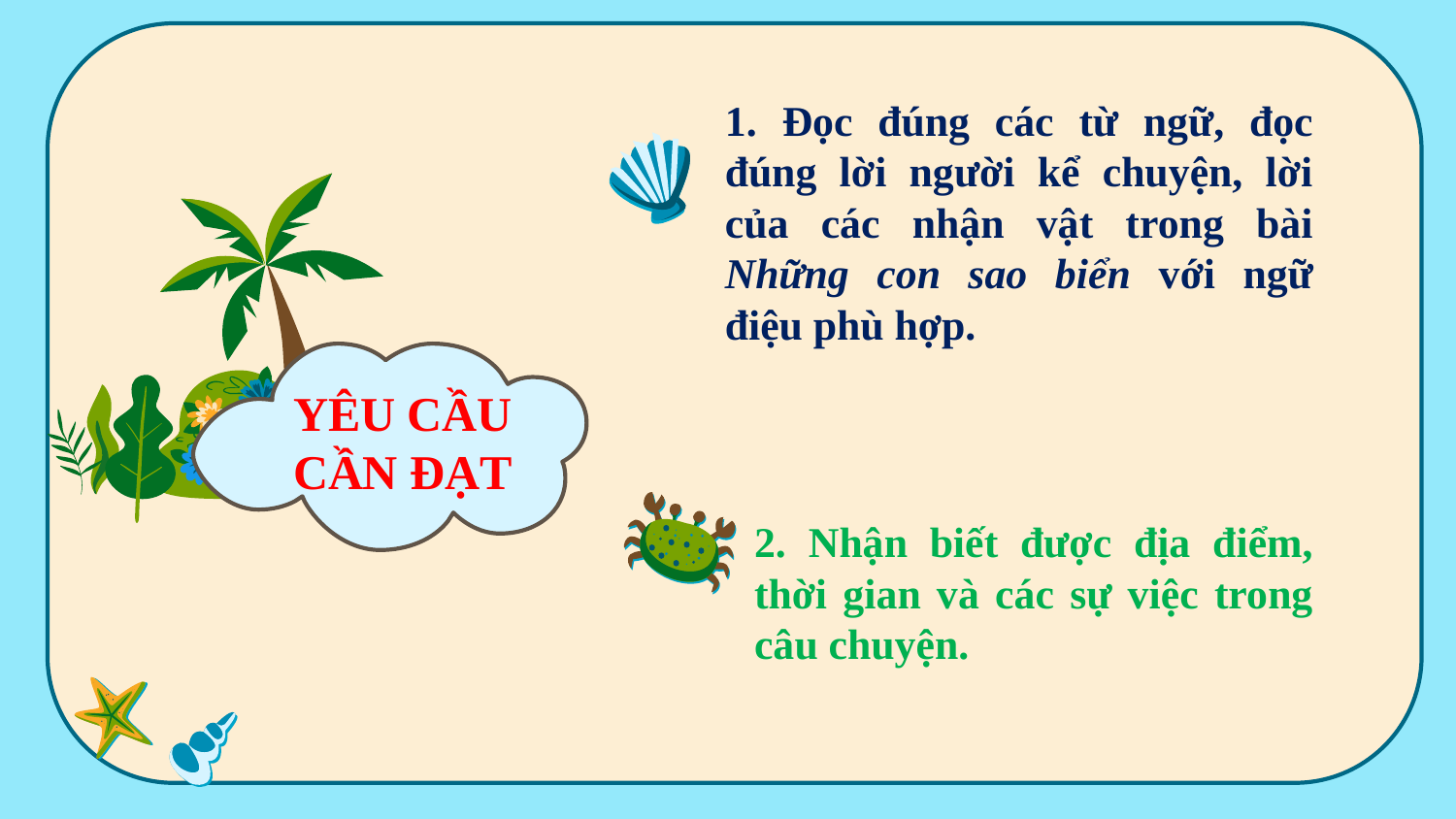

1. Đọc đúng các từ ngữ, đọc đúng lời người kể chuyện, lời của các nhận vật trong bài Những con sao biển với ngữ điệu phù hợp.

YÊU CẦU
CẦN ĐẠT

2. Nhận biết được địa điểm, thời gian và các sự việc trong câu chuyện.